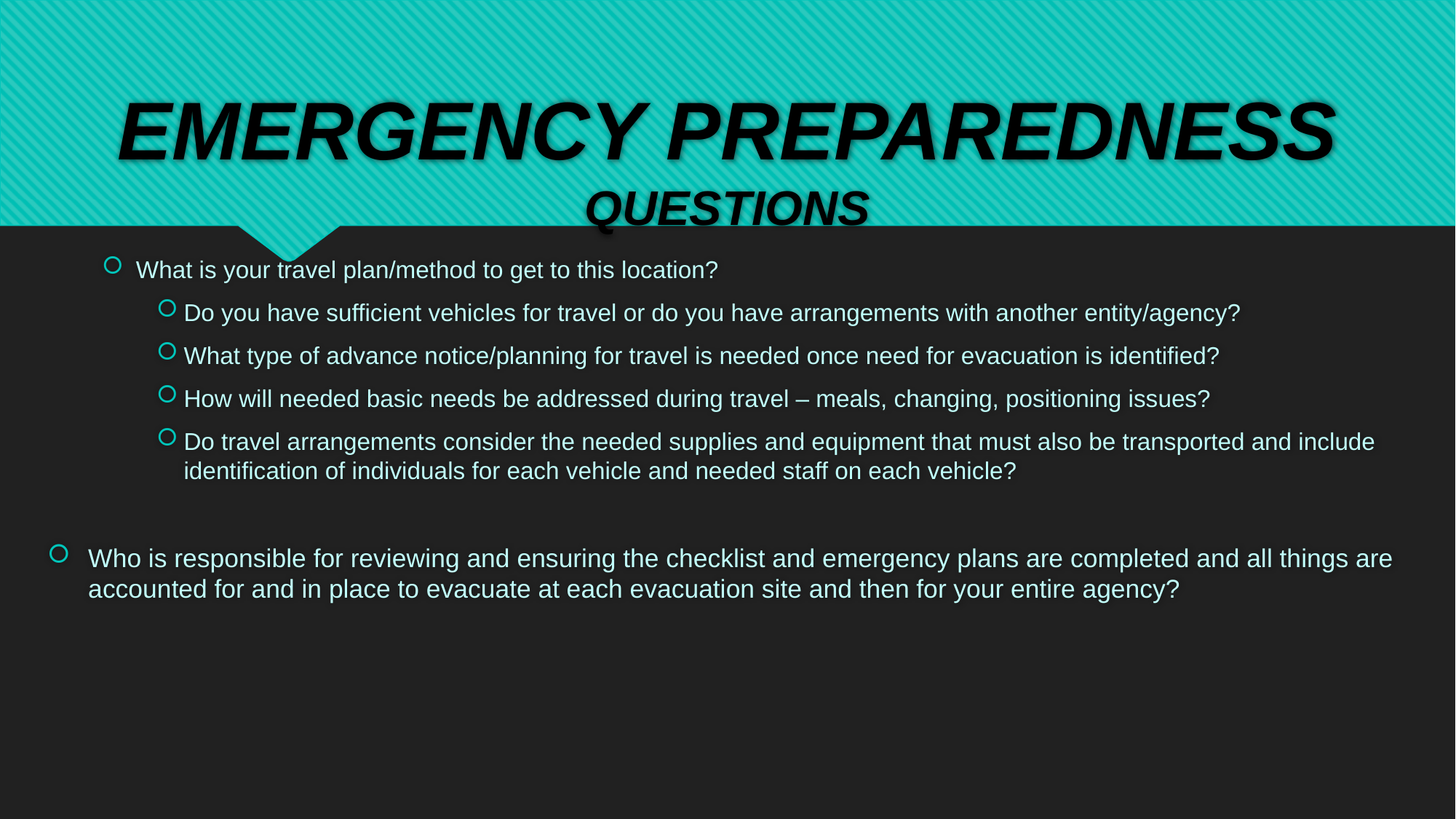

# EMERGENCY PREPAREDNESS QUESTIONS
What is your travel plan/method to get to this location?
Do you have sufficient vehicles for travel or do you have arrangements with another entity/agency?
What type of advance notice/planning for travel is needed once need for evacuation is identified?
How will needed basic needs be addressed during travel – meals, changing, positioning issues?
Do travel arrangements consider the needed supplies and equipment that must also be transported and include identification of individuals for each vehicle and needed staff on each vehicle?

Who is responsible for reviewing and ensuring the checklist and emergency plans are completed and all things are accounted for and in place to evacuate at each evacuation site and then for your entire agency?